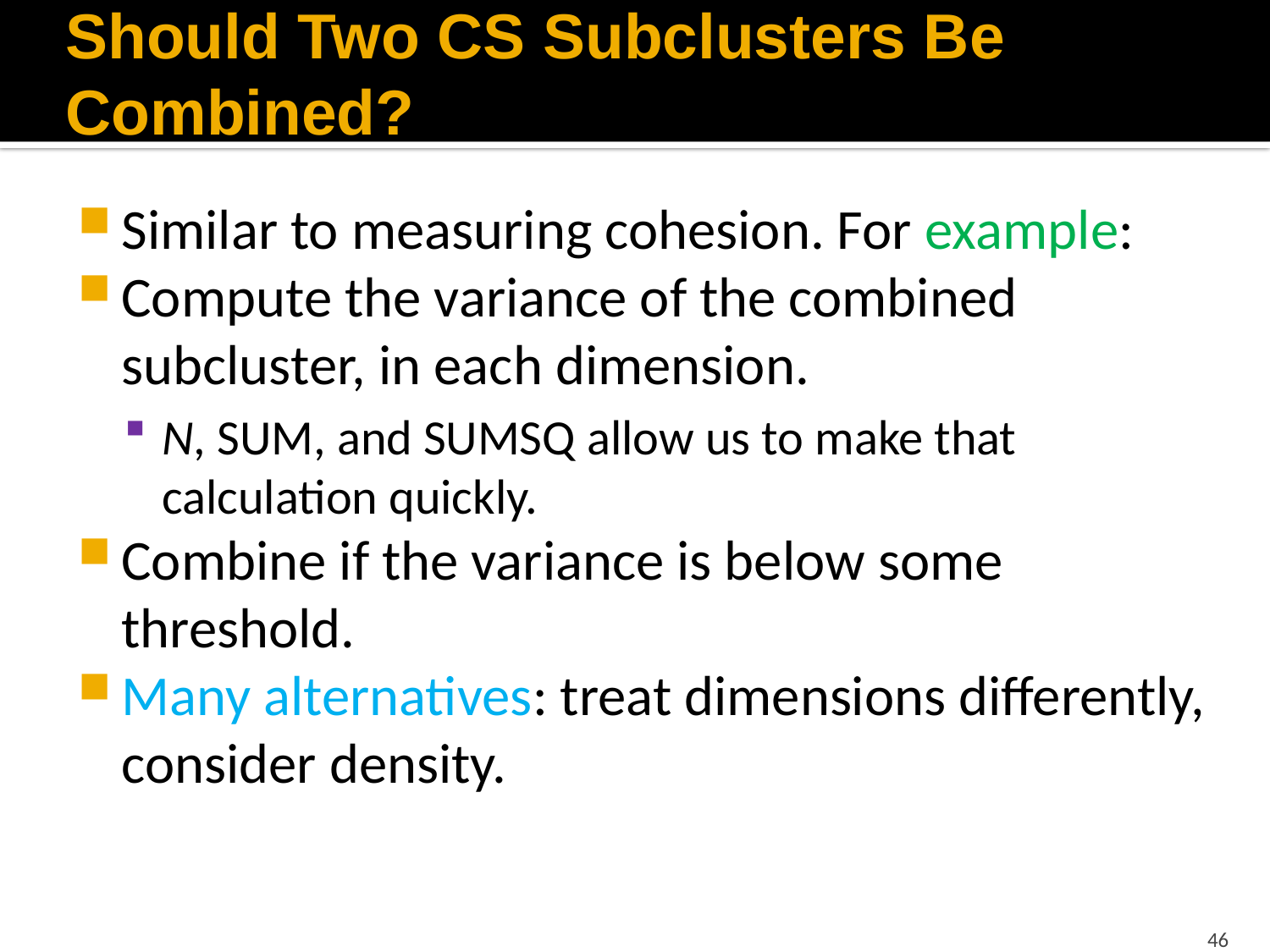

# Should Two CS Subclusters Be Combined?
Similar to measuring cohesion. For example:
Compute the variance of the combined subcluster, in each dimension.
N, SUM, and SUMSQ allow us to make that calculation quickly.
Combine if the variance is below some threshold.
Many alternatives: treat dimensions differently, consider density.
46